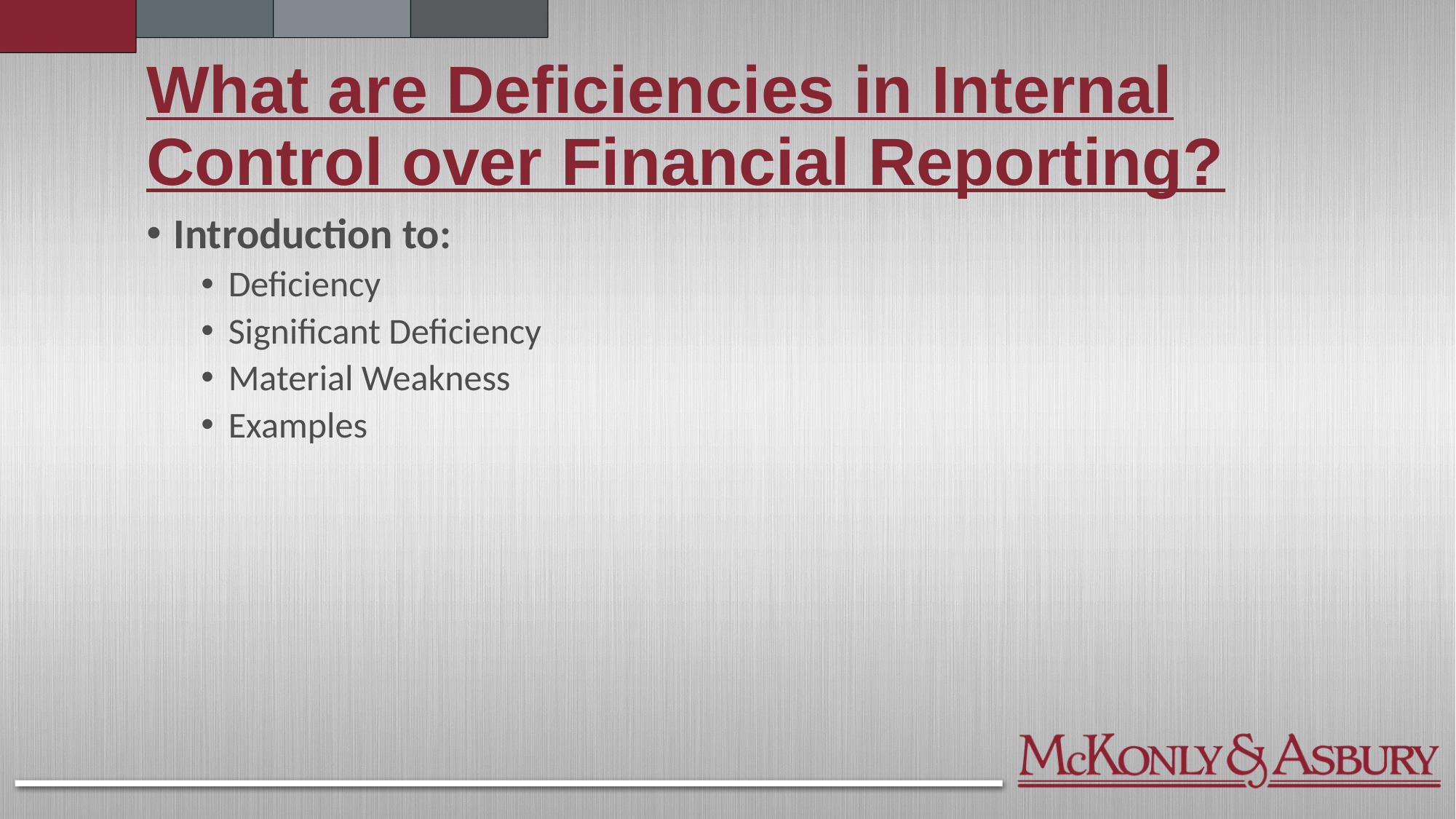

# What are Deficiencies in Internal Control over Financial Reporting?
Introduction to:
Deficiency
Significant Deficiency
Material Weakness
Examples